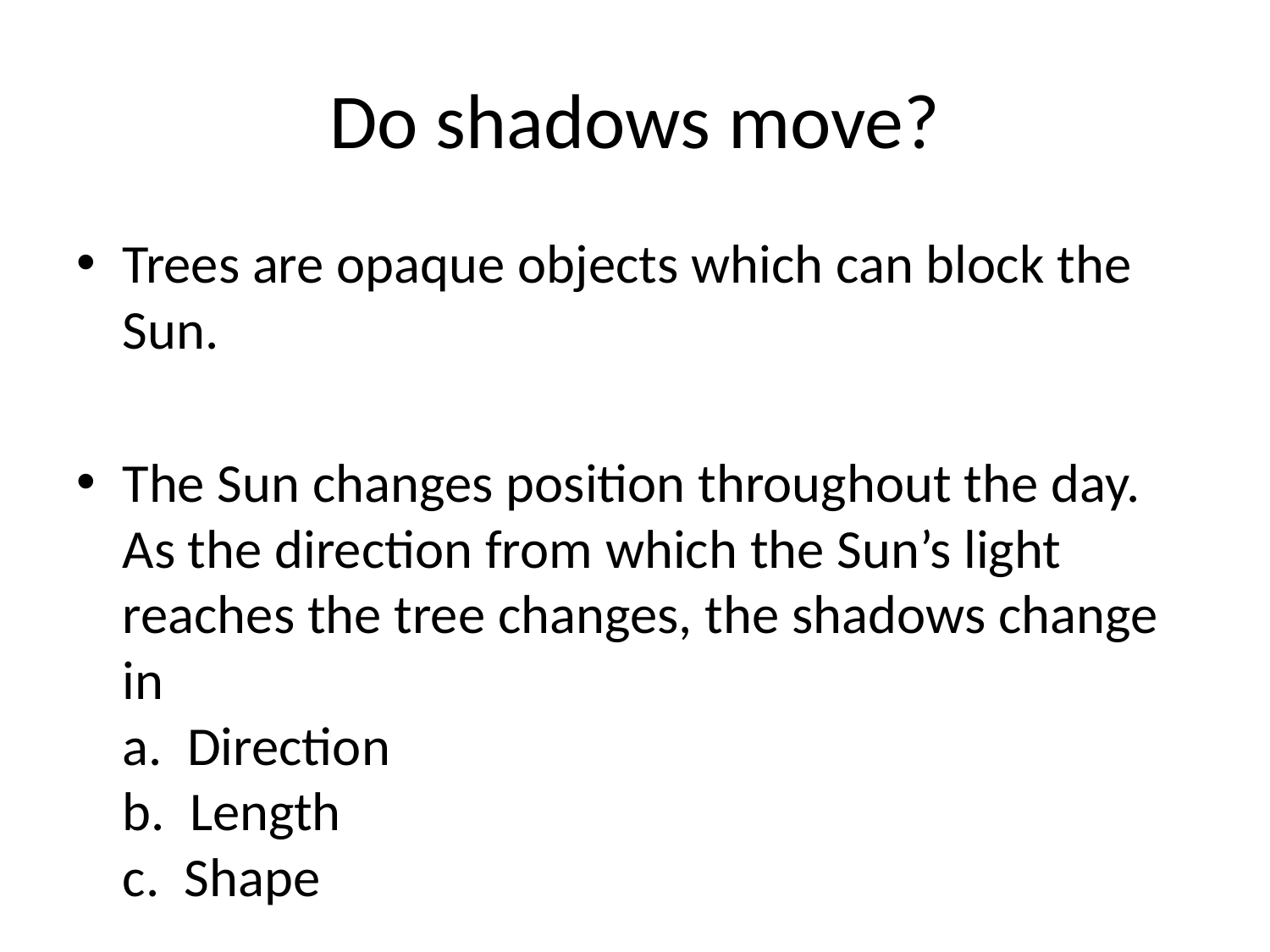

# Do shadows move?
Trees are opaque objects which can block the Sun.

The Sun changes position throughout the day.  As the direction from which the Sun’s light reaches the tree changes, the shadows change in
a.  Direction
b.  Length
c.  Shape